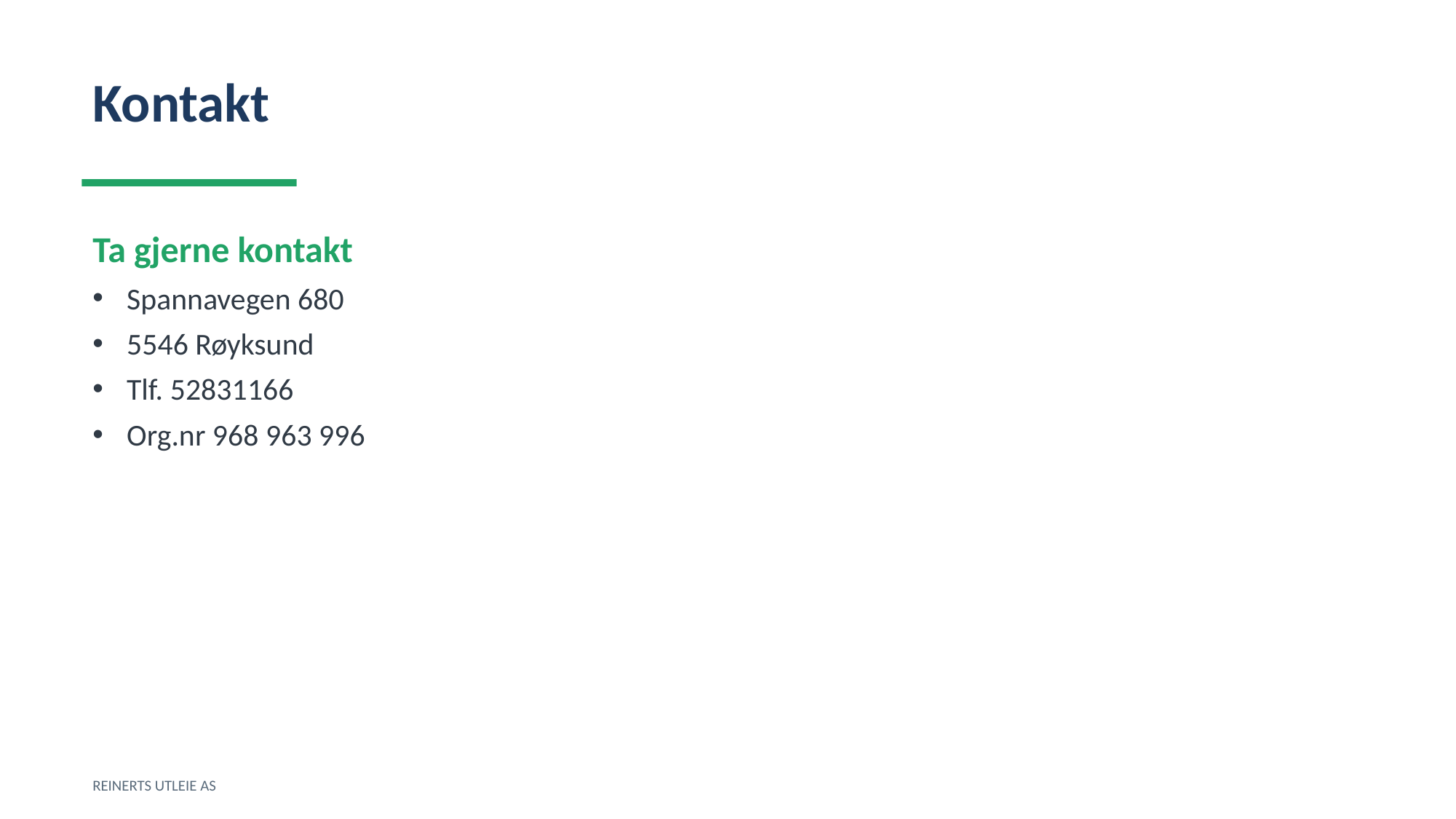

Kontakt

Ta gjerne kontakt
Spannavegen 680
5546 Røyksund
Tlf. 52831166
Org.nr 968 963 996
REINERTS UTLEIE AS